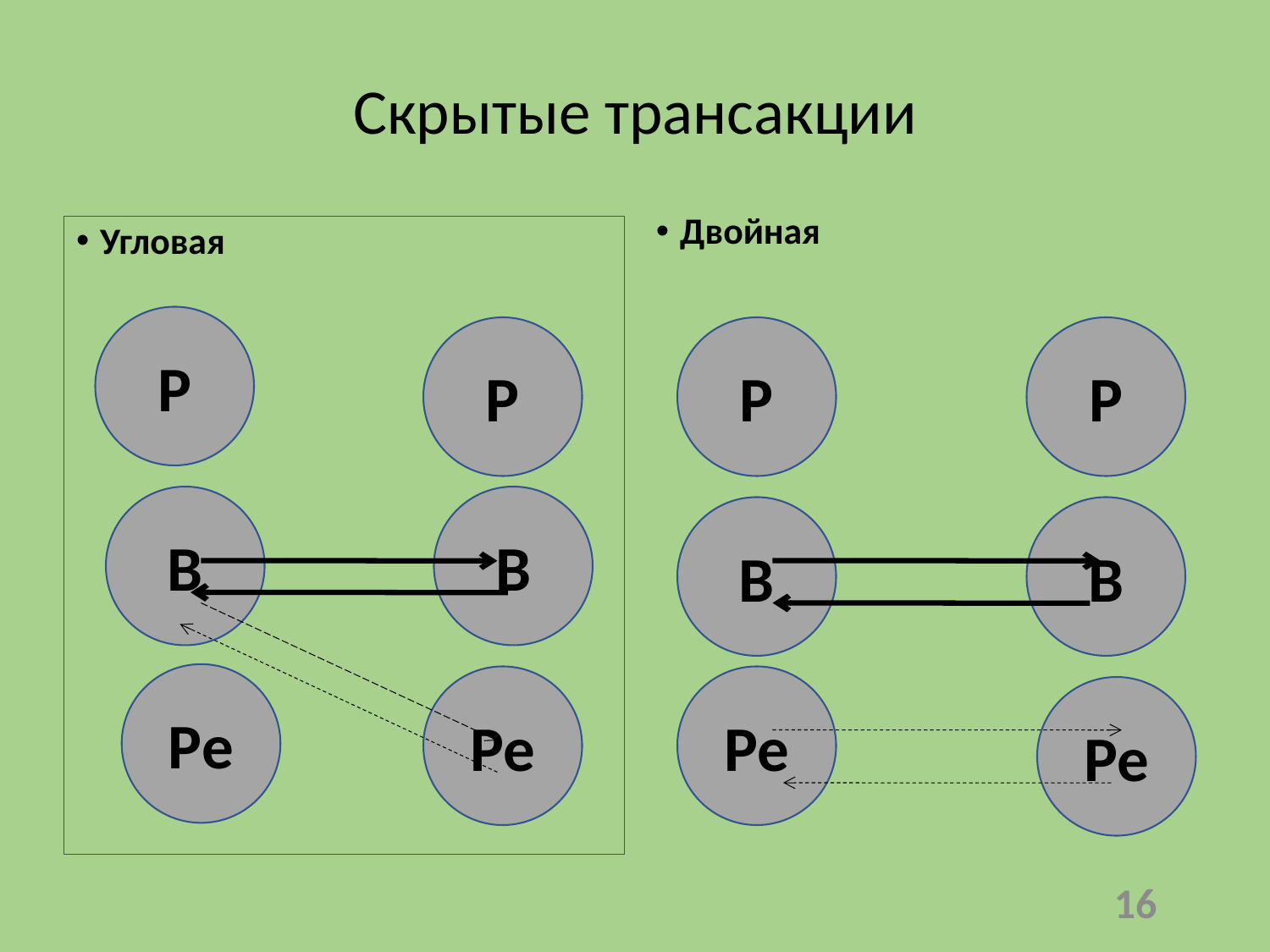

# Скрытые трансакции
Двойная
Угловая
Р
Р
Р
Р
В
В
В
В
Ре
Ре
Ре
Ре
16